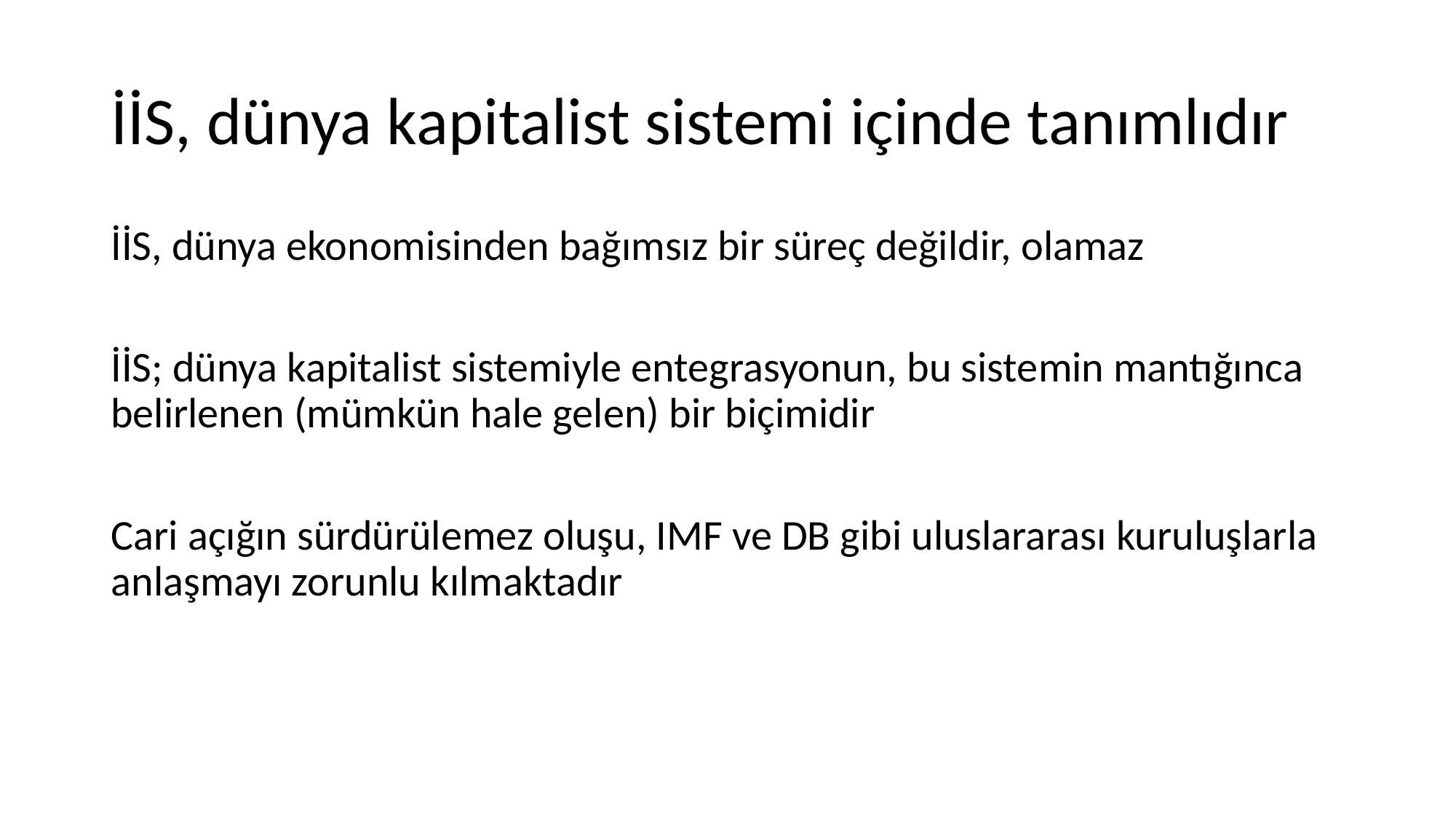

# İİS, dünya kapitalist sistemi içinde tanımlıdır
İİS, dünya ekonomisinden bağımsız bir süreç değildir, olamaz

İİS; dünya kapitalist sistemiyle entegrasyonun, bu sistemin mantığınca belirlenen (mümkün hale gelen) bir biçimidir

Cari açığın sürdürülemez oluşu, IMF ve DB gibi uluslararası kuruluşlarla anlaşmayı zorunlu kılmaktadır